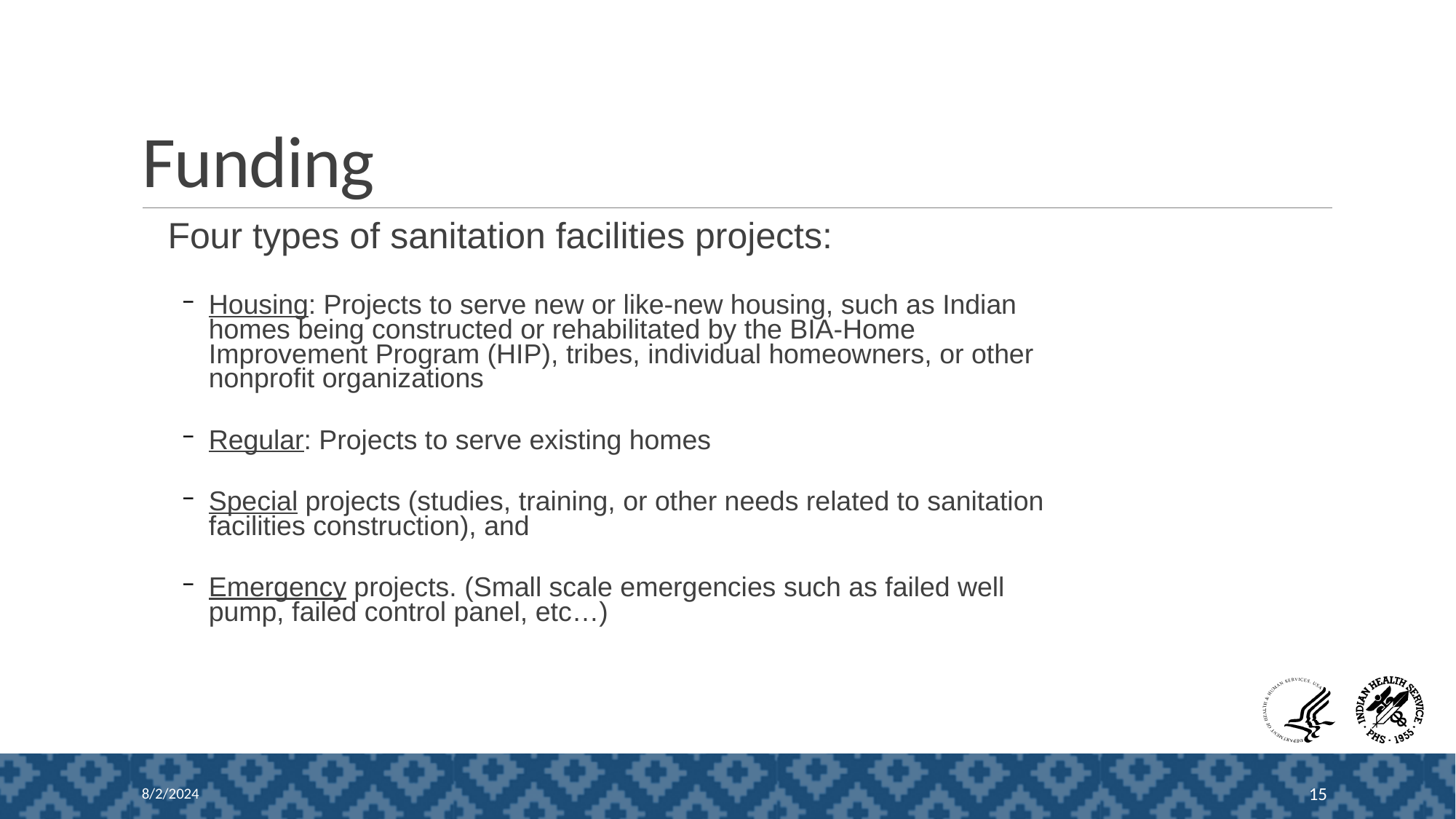

# Funding
 Four types of sanitation facilities projects:

Housing: Projects to serve new or like-new housing, such as Indian homes being constructed or rehabilitated by the BIA-Home Improvement Program (HIP), tribes, individual homeowners, or other nonprofit organizations

Regular: Projects to serve existing homes

Special projects (studies, training, or other needs related to sanitation facilities construction), and

Emergency projects. (Small scale emergencies such as failed well pump, failed control panel, etc…)
8/2/2024

15